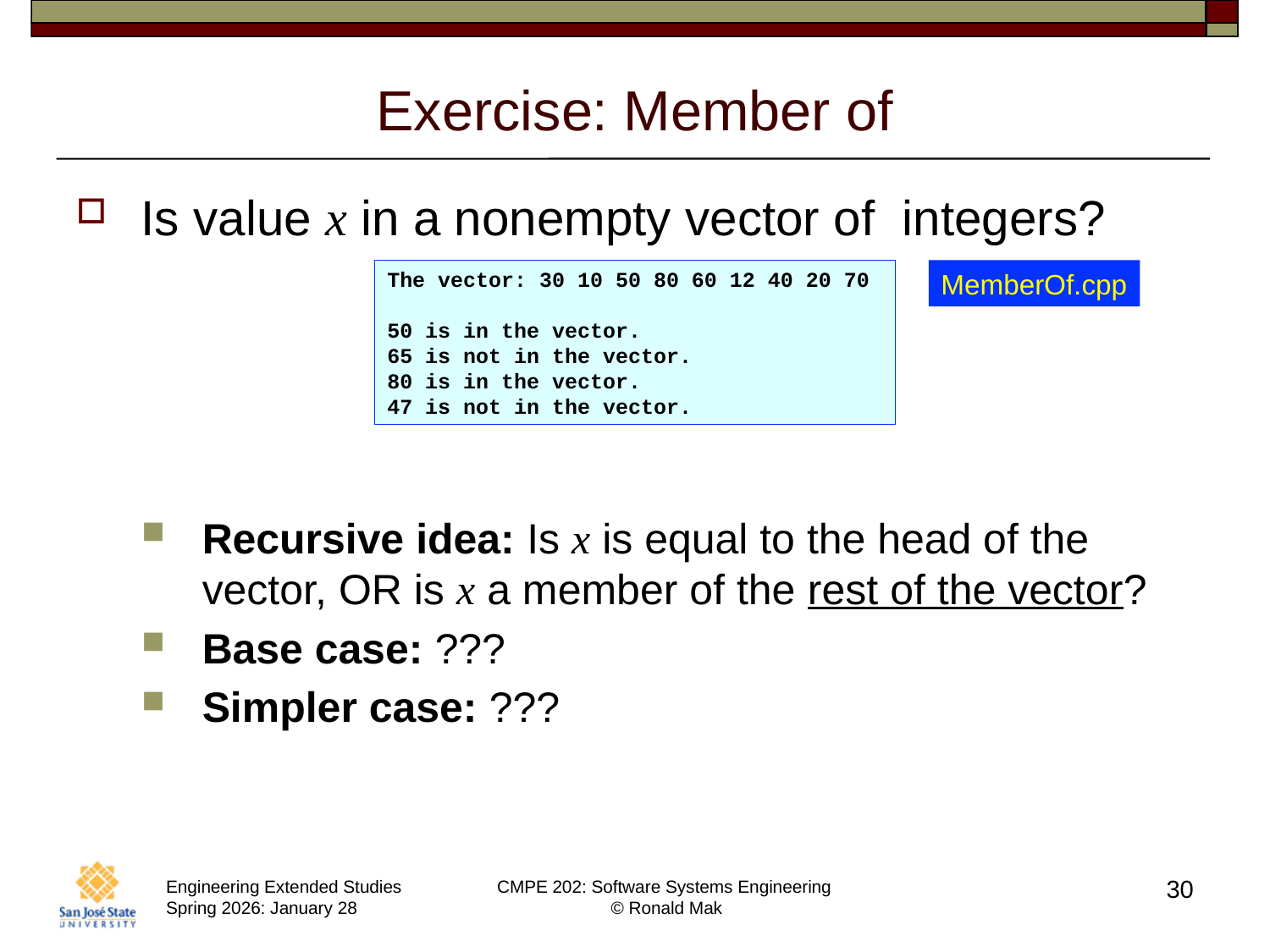

# Exercise: Member of
Is value x in a nonempty vector of  integers?

Recursive idea: Is x is equal to the head of the vector, OR is x a member of the rest of the vector?
Base case: ???
Simpler case: ???
The vector: 30 10 50 80 60 12 40 20 70

50 is in the vector.
65 is not in the vector.
80 is in the vector.
47 is not in the vector.
MemberOf.cpp
30